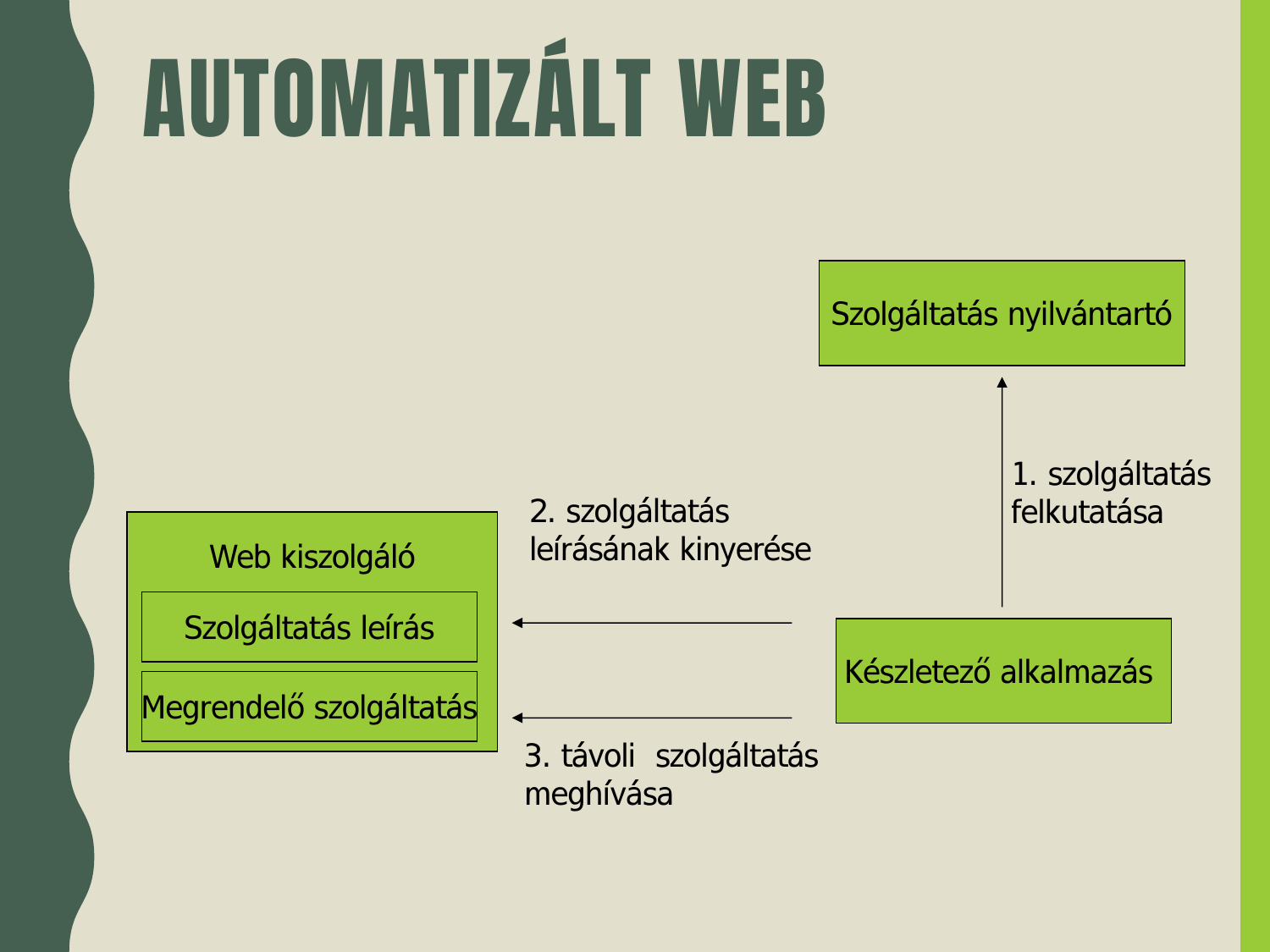

# Automatizált web
Szolgáltatás nyilvántartó

1. szolgáltatás felkutatása
2. szolgáltatás leírásának kinyerése
Web kiszolgáló

Szolgáltatás leírás
Készletező alkalmazás

Megrendelő szolgáltatás

3. távoli  szolgáltatás meghívása